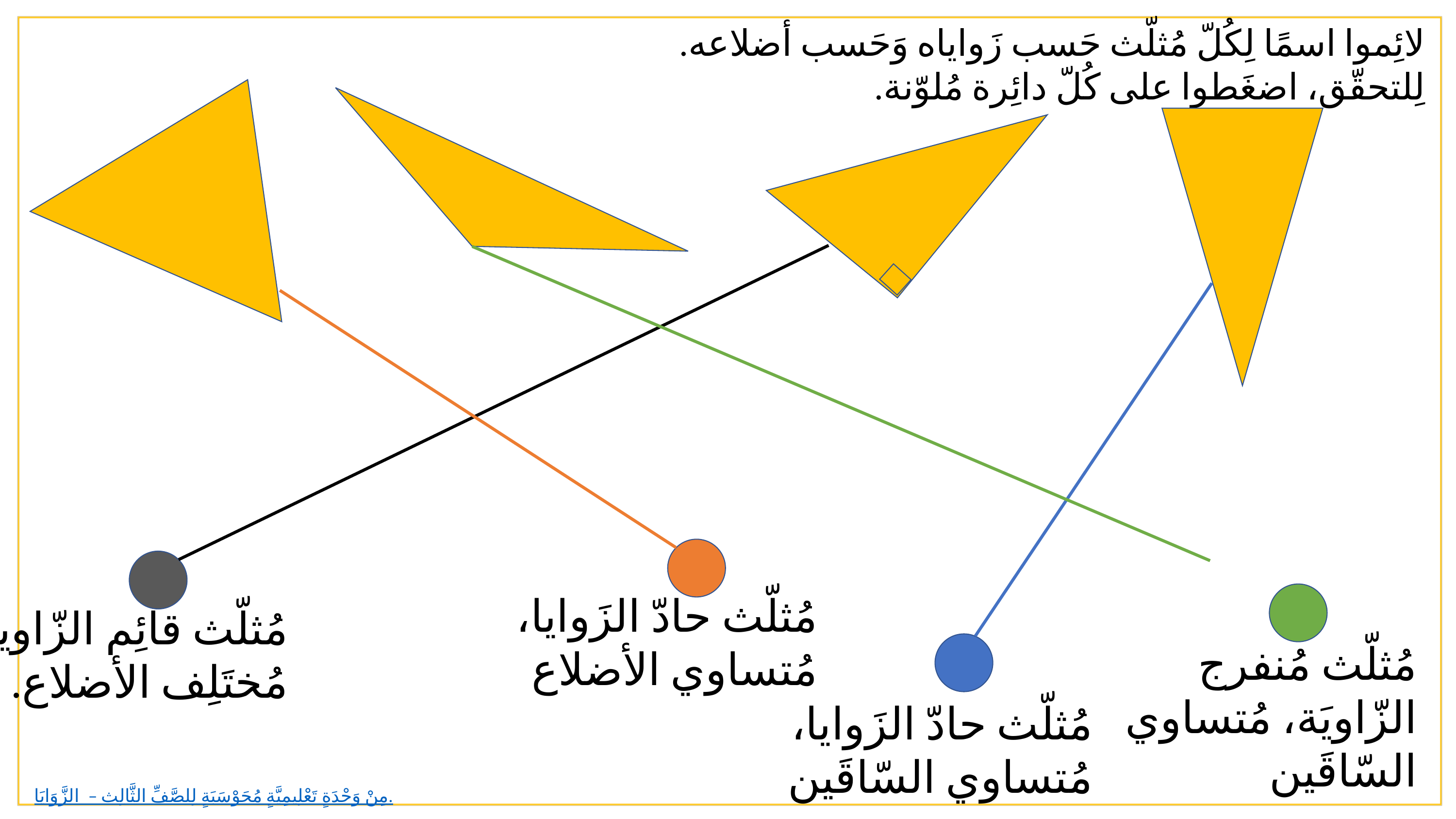

لائِموا اسمًا لِكُلّ مُثلّث حَسب زَواياه وَحَسب أضلاعه.
لِلتحقّق، اضغَطوا على كُلّ دائِرة مُلوّنة.

مُثلّث حادّ الزَوايا، مُتساوي الأضلاع

مُثلّث قائِم الزّاوية، مُختَلِف الأضلاع.

مُثلّث مُنفرج الزّاويَة، مُتساوي السّاقَين

مُثلّث حادّ الزَوايا، مُتساوي السّاقَين
مِنْ وَحْدَةٍ تَعْلِيمِيَّةٍ مُحَوْسَبَةٍ لِلصَّفِّ الثَّالِث – الزَّوَايَا.